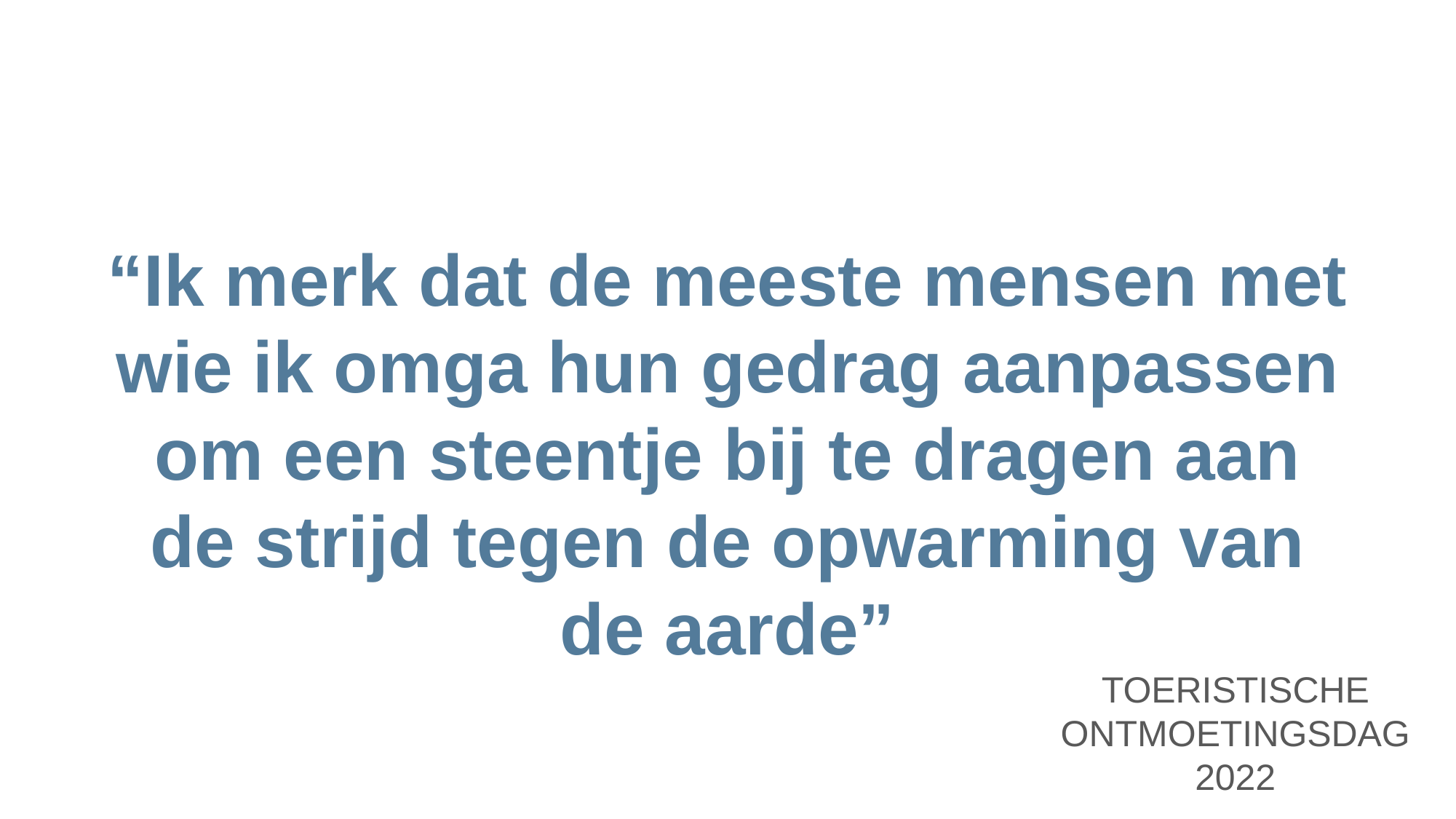

“Ik merk dat de meeste mensen met wie ik omga hun gedrag aanpassen om een steentje bij te dragen aan de strijd tegen de opwarming van de aarde”
TOERISTISCHE ONTMOETINGSDAG 2022